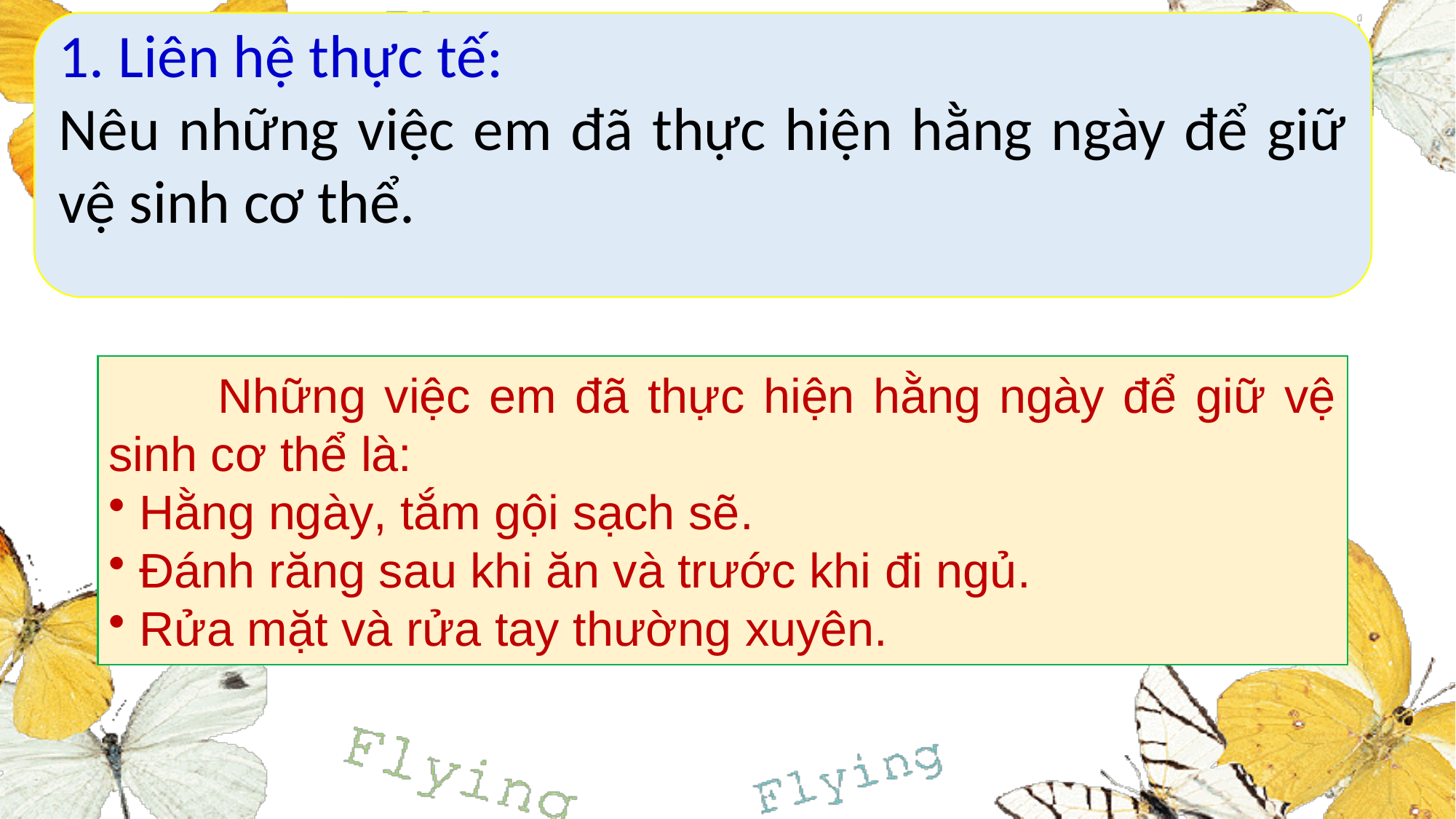

1. Liên hệ thực tế:
Nêu những việc em đã thực hiện hằng ngày để giữ vệ sinh cơ thể.

	Những việc em đã thực hiện hằng ngày để giữ vệ sinh cơ thể là:
 Hằng ngày, tắm gội sạch sẽ.
 Đánh răng sau khi ăn và trước khi đi ngủ.
 Rửa mặt và rửa tay thường xuyên.